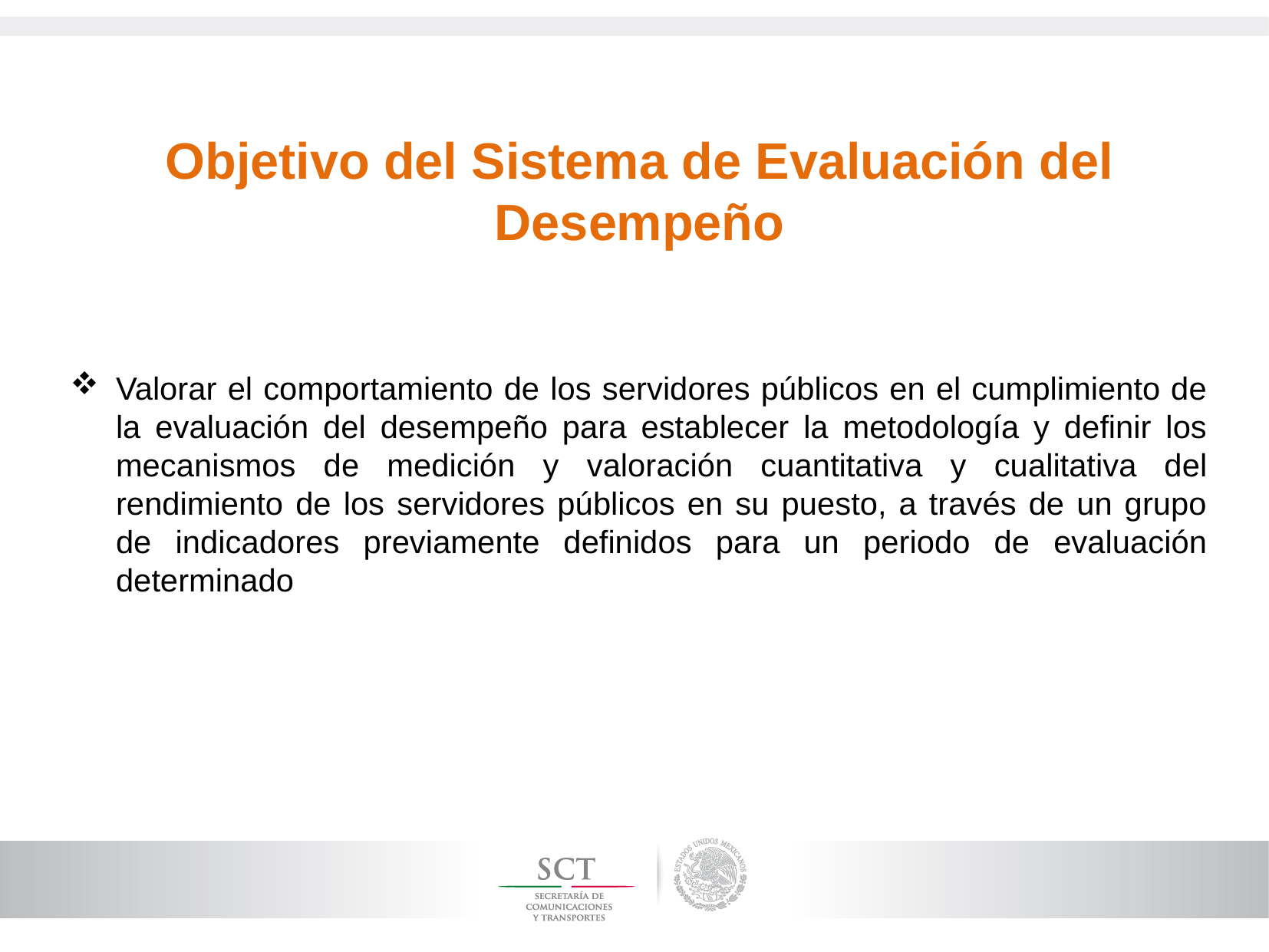

Objetivo del Sistema de Evaluación del Desempeño
Valorar el comportamiento de los servidores públicos en el cumplimiento de la evaluación del desempeño para establecer la metodología y definir los mecanismos de medición y valoración cuantitativa y cualitativa del rendimiento de los servidores públicos en su puesto, a través de un grupo de indicadores previamente definidos para un periodo de evaluación determinado